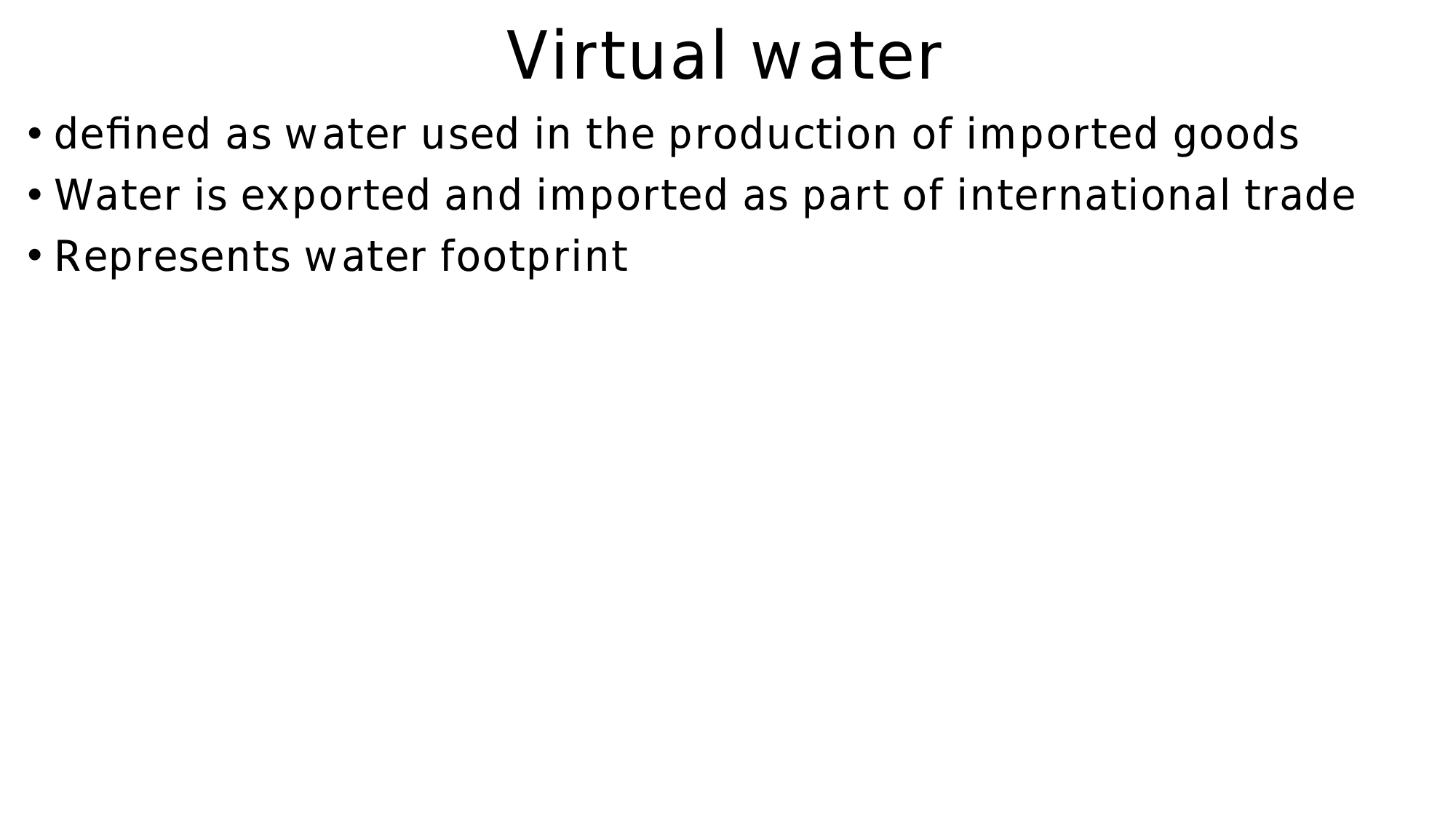

# Virtual water
defined as water used in the production of imported goods
Water is exported and imported as part of international trade
Represents water footprint